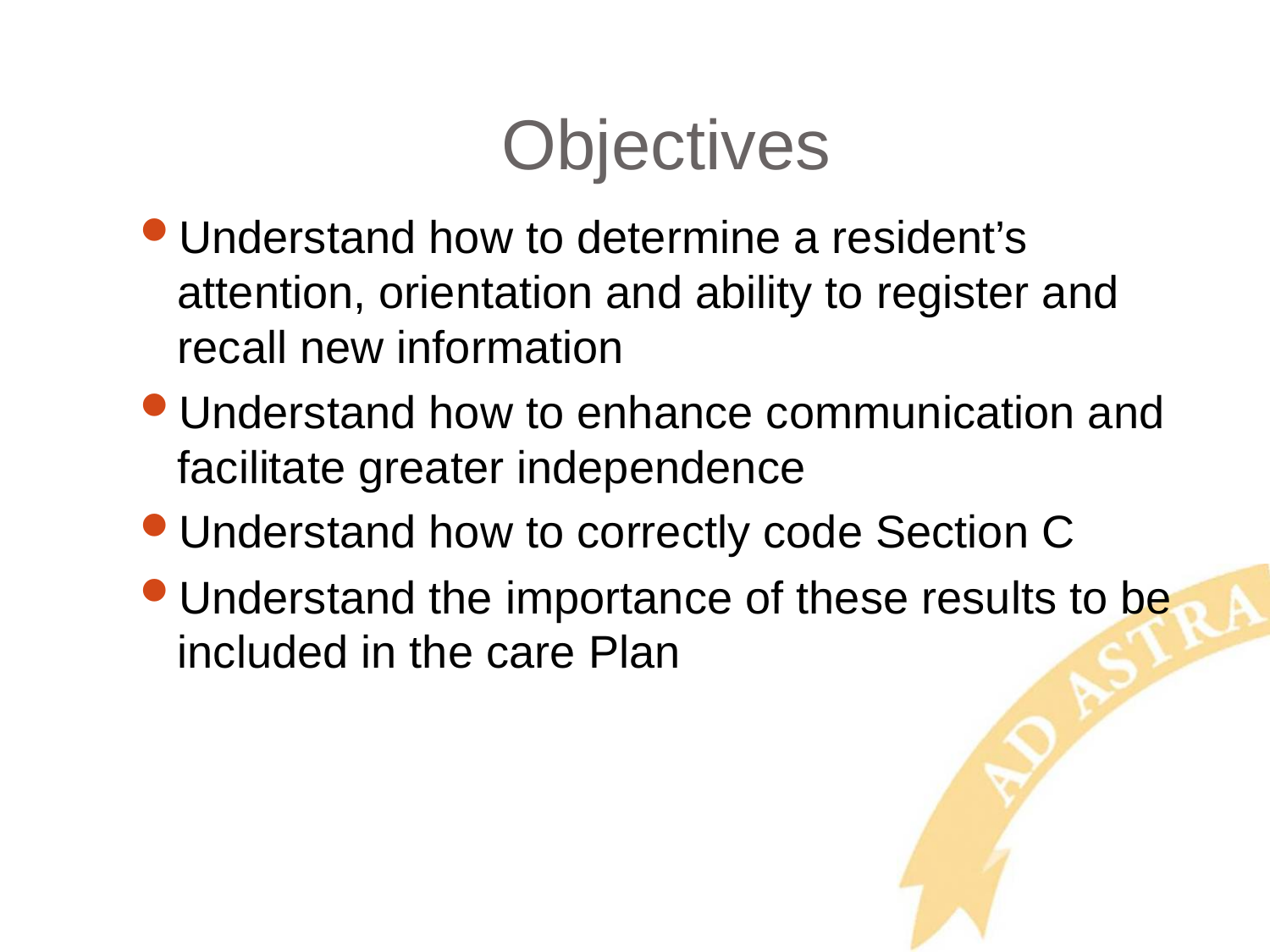

# Objectives
Understand how to determine a resident’s attention, orientation and ability to register and recall new information
Understand how to enhance communication and facilitate greater independence
Understand how to correctly code Section C
Understand the importance of these results to be included in the care Plan